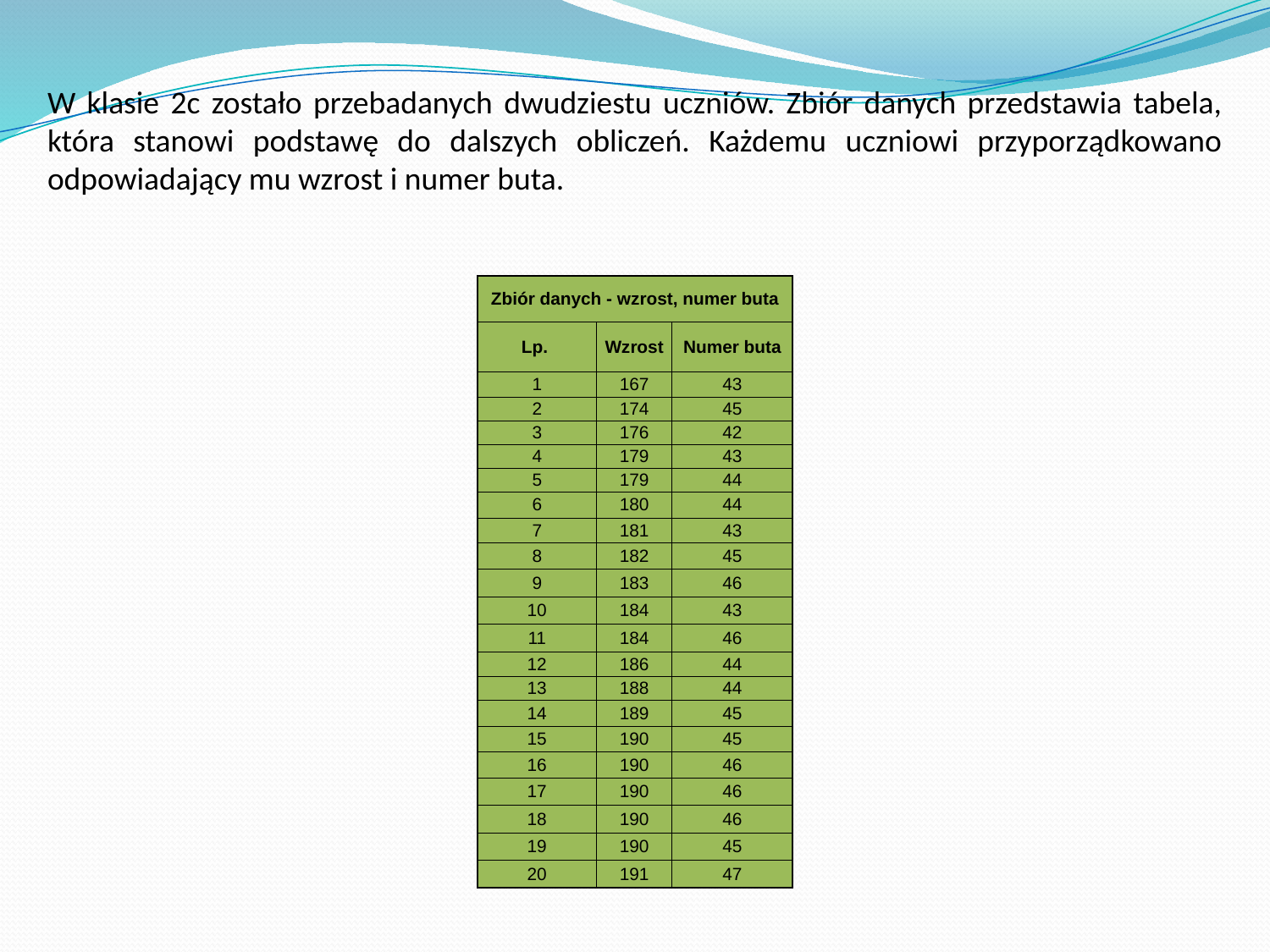

W klasie 2c zostało przebadanych dwudziestu uczniów. Zbiór danych przedstawia tabela, która stanowi podstawę do dalszych obliczeń. Każdemu uczniowi przyporządkowano odpowiadający mu wzrost i numer buta.

| Zbiór danych - wzrost, numer buta |  |  |
| --- | --- | --- |
| Lp. | Wzrost | Numer buta |
| 1 | 167 | 43 |
| 2 | 174 | 45 |
| 3 | 176 | 42 |
| 4 | 179 | 43 |
| 5 | 179 | 44 |
| 6 | 180 | 44 |
| 7 | 181 | 43 |
| 8 | 182 | 45 |
| 9 | 183 | 46 |
| 10 | 184 | 43 |
| 11 | 184 | 46 |
| 12 | 186 | 44 |
| 13 | 188 | 44 |
| 14 | 189 | 45 |
| 15 | 190 | 45 |
| 16 | 190 | 46 |
| 17 | 190 | 46 |
| 18 | 190 | 46 |
| 19 | 190 | 45 |
| 20 | 191 | 47 |